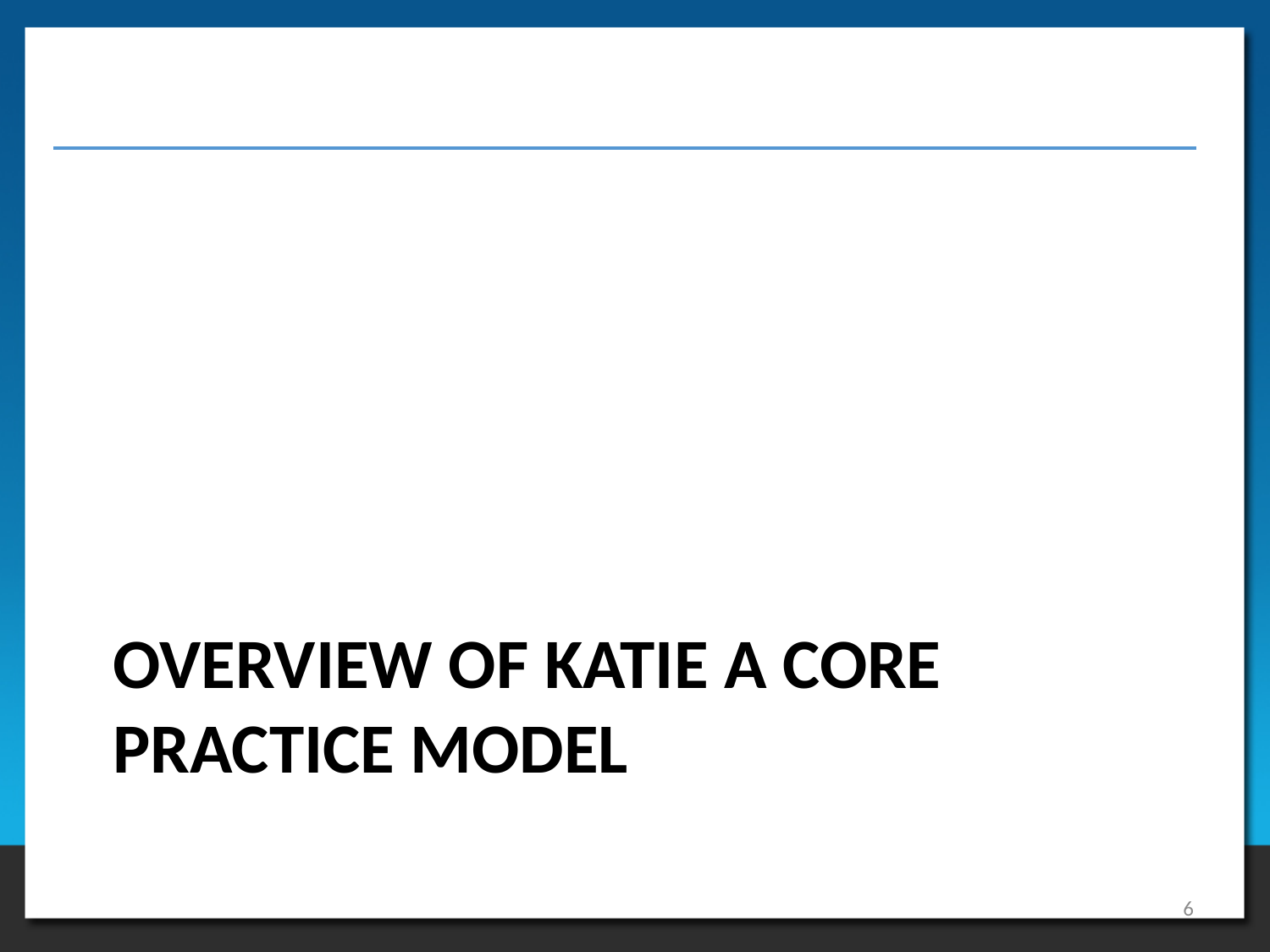

# Overview of Katie A Core Practice Model
6